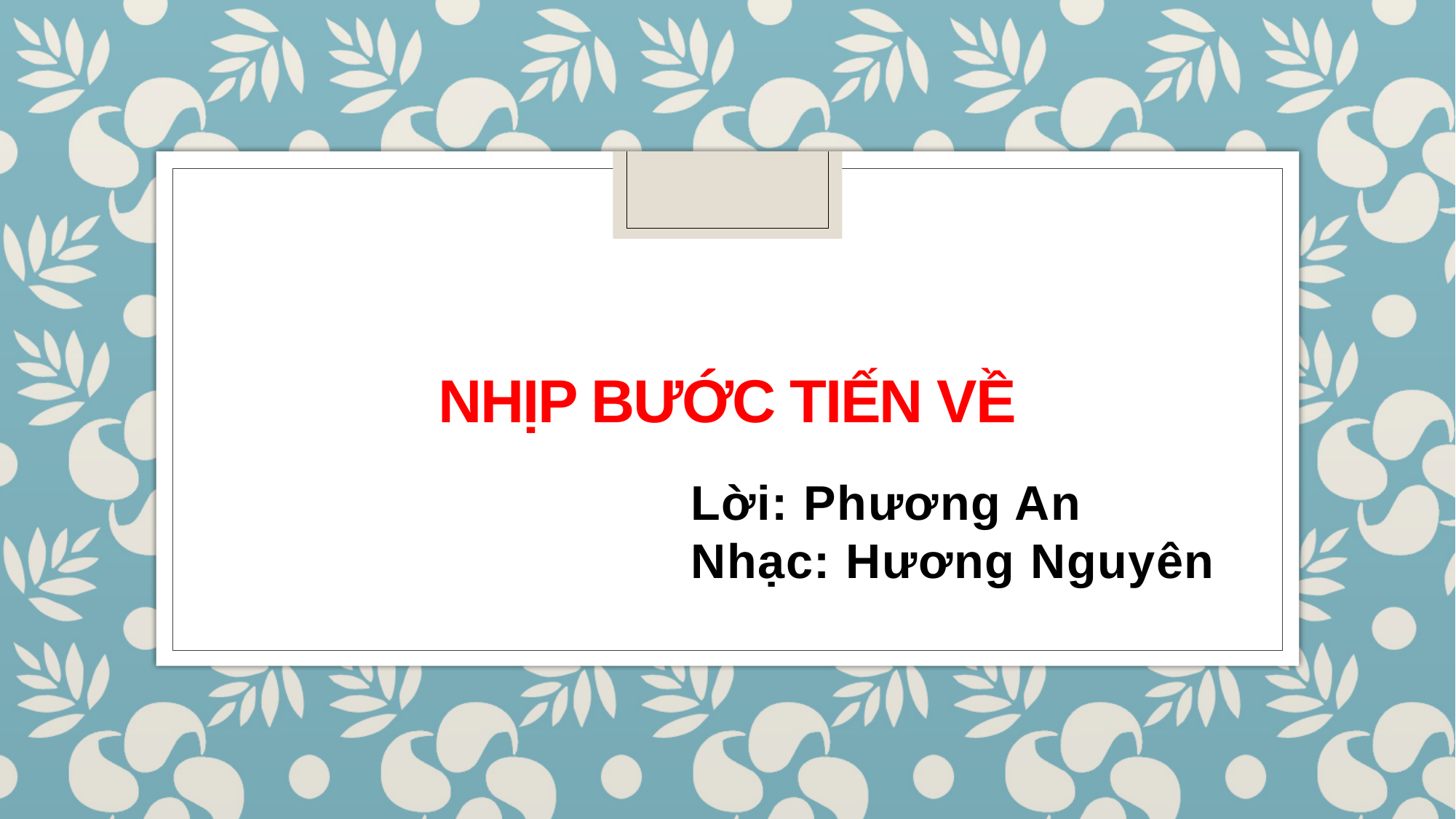

# NHỊP BƯỚC TiẾN VỀ
Lời: Phương An
Nhạc: Hương Nguyên